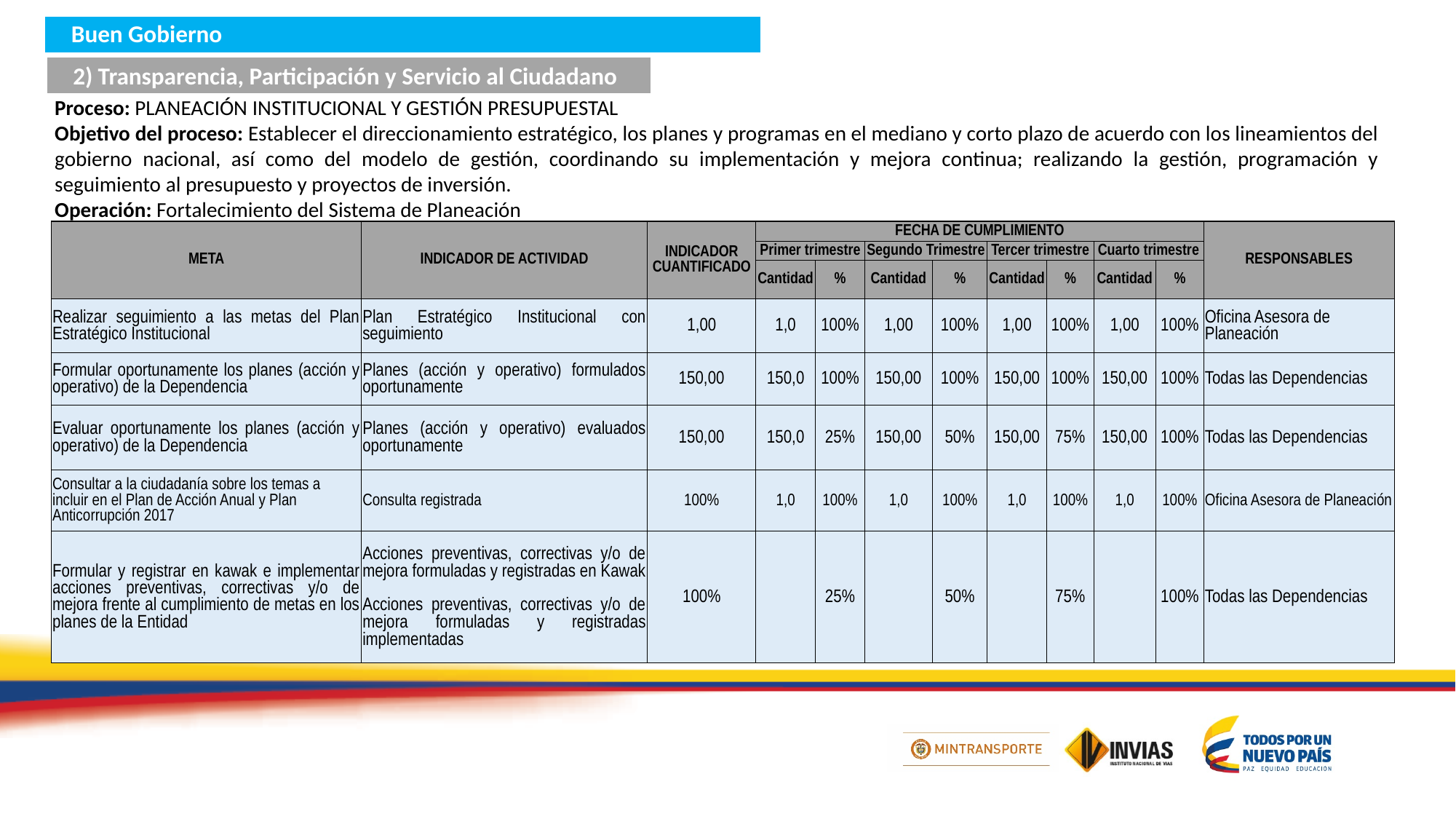

Buen Gobierno

2) Transparencia, Participación y Servicio al Ciudadano
Proceso: PLANEACIÓN INSTITUCIONAL Y GESTIÓN PRESUPUESTAL
Objetivo del proceso: Establecer el direccionamiento estratégico, los planes y programas en el mediano y corto plazo de acuerdo con los lineamientos del gobierno nacional, así como del modelo de gestión, coordinando su implementación y mejora continua; realizando la gestión, programación y seguimiento al presupuesto y proyectos de inversión.
Operación: Fortalecimiento del Sistema de Planeación
| META | INDICADOR DE ACTIVIDAD | INDICADOR CUANTIFICADO | FECHA DE CUMPLIMIENTO |  |  |  |  |  |  |  | RESPONSABLES |
| --- | --- | --- | --- | --- | --- | --- | --- | --- | --- | --- | --- |
|  |  |  | Primer trimestre |  | Segundo Trimestre |  | Tercer trimestre |  | Cuarto trimestre |  |  |
|  |  |  | Cantidad | % | Cantidad | % | Cantidad | % | Cantidad | % |  |
| Realizar seguimiento a las metas del Plan Estratégico Institucional | Plan Estratégico Institucional con seguimiento | 1,00 | 1,0 | 100% | 1,00 | 100% | 1,00 | 100% | 1,00 | 100% | Oficina Asesora de Planeación |
| Formular oportunamente los planes (acción y operativo) de la Dependencia | Planes (acción y operativo) formulados oportunamente | 150,00 | 150,0 | 100% | 150,00 | 100% | 150,00 | 100% | 150,00 | 100% | Todas las Dependencias |
| Evaluar oportunamente los planes (acción y operativo) de la Dependencia | Planes (acción y operativo) evaluados oportunamente | 150,00 | 150,0 | 25% | 150,00 | 50% | 150,00 | 75% | 150,00 | 100% | Todas las Dependencias |
| Consultar a la ciudadanía sobre los temas a incluir en el Plan de Acción Anual y Plan Anticorrupción 2017 | Consulta registrada | 100% | 1,0 | 100% | 1,0 | 100% | 1,0 | 100% | 1,0 | 100% | Oficina Asesora de Planeación |
| Formular y registrar en kawak e implementar acciones preventivas, correctivas y/o de mejora frente al cumplimiento de metas en los planes de la Entidad | Acciones preventivas, correctivas y/o de mejora formuladas y registradas en Kawak Acciones preventivas, correctivas y/o de mejora formuladas y registradas implementadas | 100% |  | 25% |  | 50% |  | 75% |  | 100% | Todas las Dependencias |